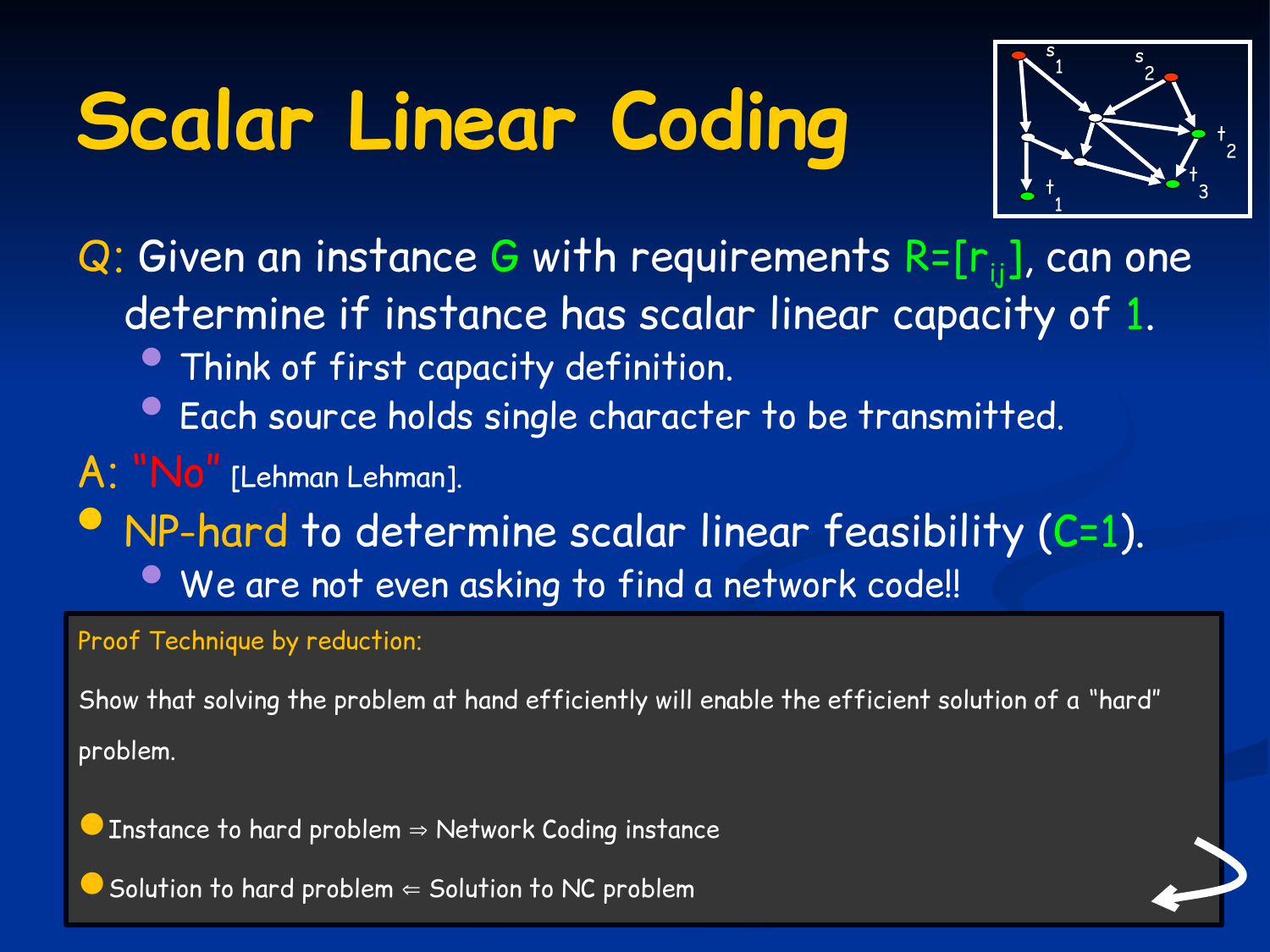

s1
s2
# Scalar Linear Coding

t2
t3
t1
Q: Given an instance G with requirements R=[rij], can one determine if instance has scalar linear capacity of 1.
Think of first capacity definition.
Each source holds single character to be transmitted.
A: “No” [Lehman Lehman].
NP-hard to determine scalar linear feasibility (C=1).
We are not even asking to find a network code!!
Proof Technique by reduction:
Show that solving the problem at hand efficiently will enable the efficient solution of a “hard” problem.

Instance to hard problem ⇒ Network Coding instance
Solution to hard problem ⇐ Solution to NC problem

18